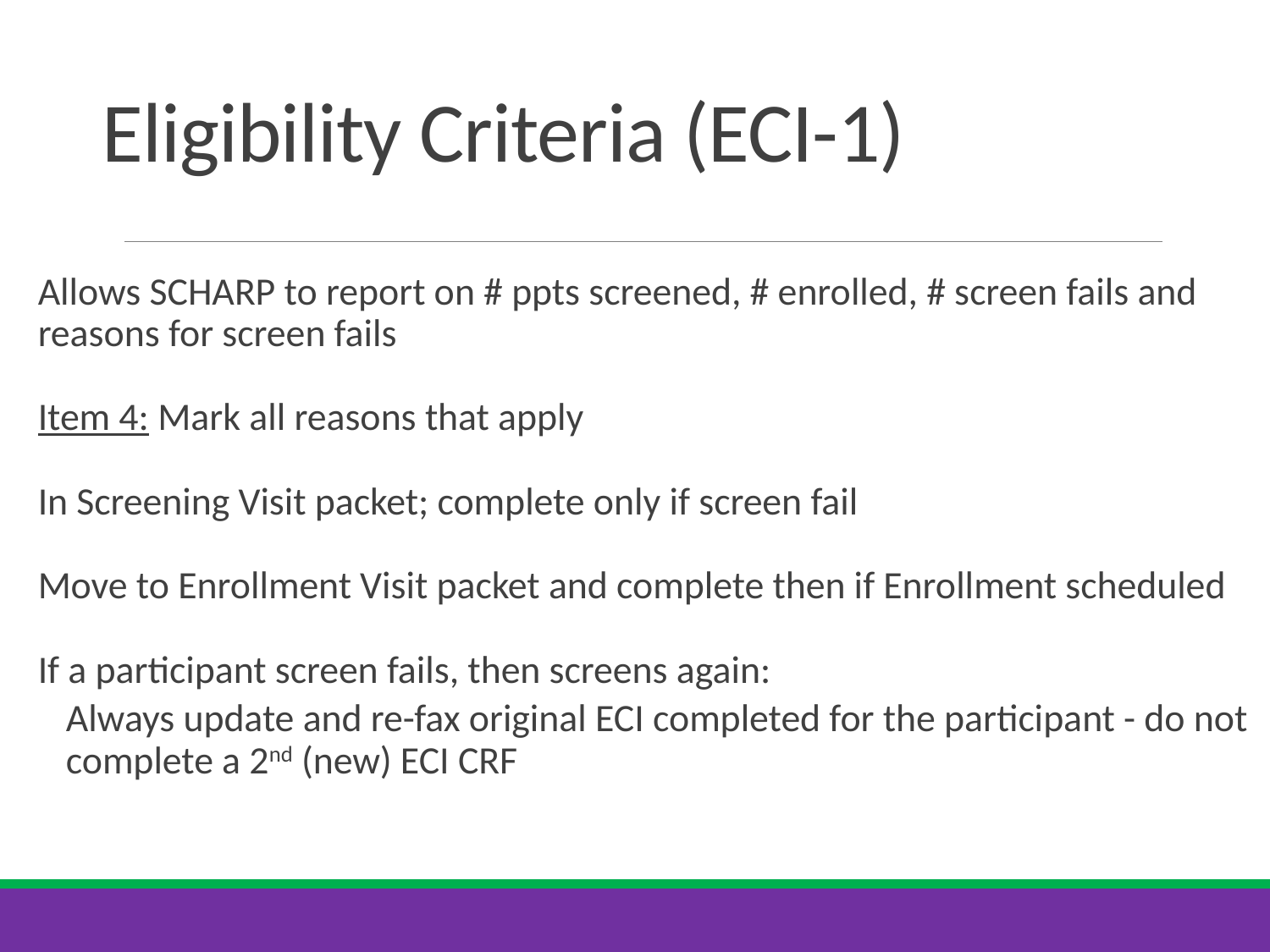

# Eligibility Criteria (ECI-1)
Allows SCHARP to report on # ppts screened, # enrolled, # screen fails and reasons for screen fails
Item 4: Mark all reasons that apply
In Screening Visit packet; complete only if screen fail
Move to Enrollment Visit packet and complete then if Enrollment scheduled
If a participant screen fails, then screens again:
Always update and re-fax original ECI completed for the participant - do not complete a 2nd (new) ECI CRF